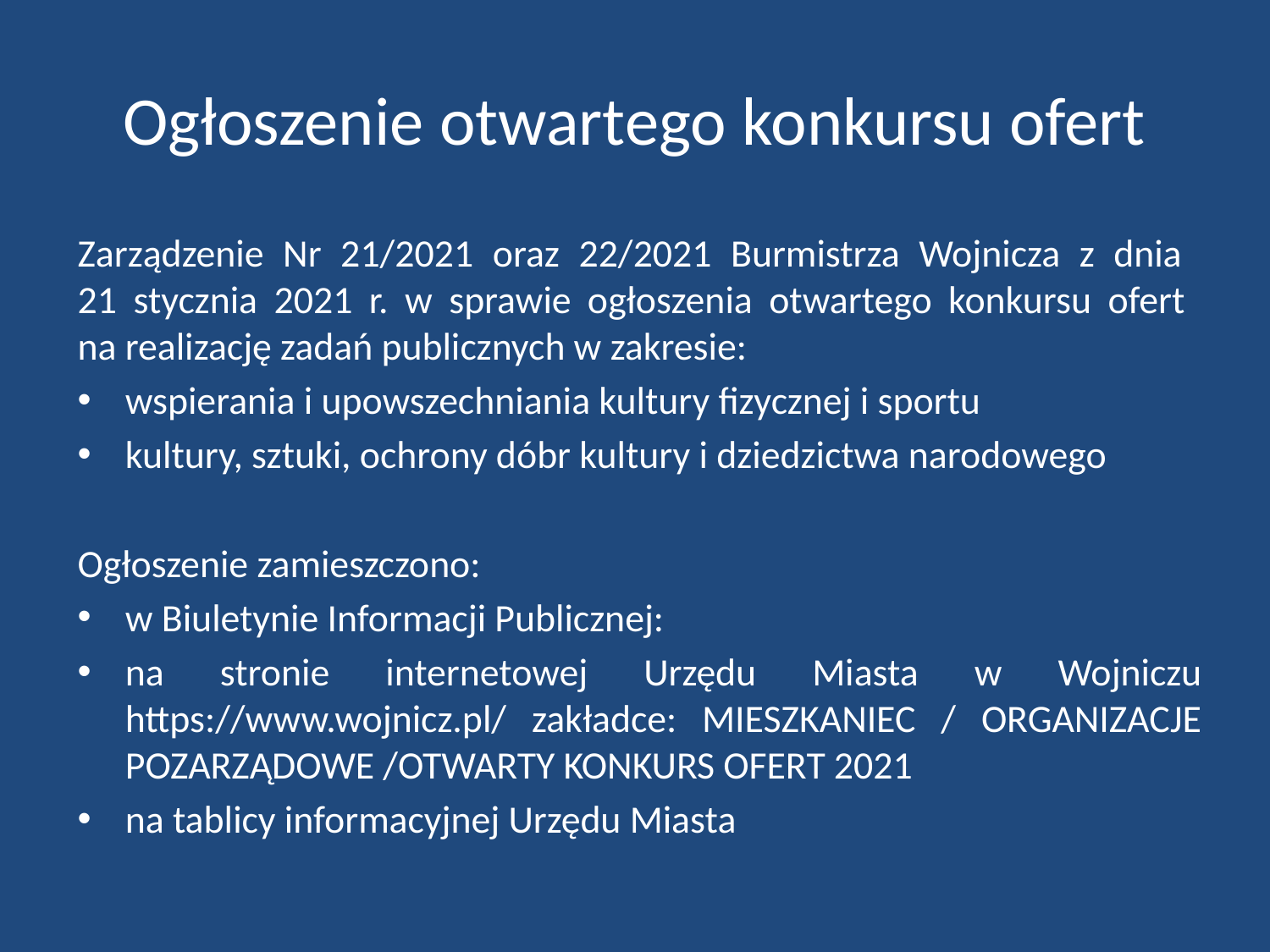

# Ogłoszenie otwartego konkursu ofert
Zarządzenie Nr 21/2021 oraz 22/2021 Burmistrza Wojnicza z dnia
21 stycznia 2021 r. w sprawie ogłoszenia otwartego konkursu ofert
na realizację zadań publicznych w zakresie:
wspierania i upowszechniania kultury fizycznej i sportu
kultury, sztuki, ochrony dóbr kultury i dziedzictwa narodowego

Ogłoszenie zamieszczono:
w Biuletynie Informacji Publicznej:
na stronie internetowej Urzędu Miasta w Wojniczu https://www.wojnicz.pl/ zakładce: MIESZKANIEC / ORGANIZACJE POZARZĄDOWE /OTWARTY KONKURS OFERT 2021
na tablicy informacyjnej Urzędu Miasta